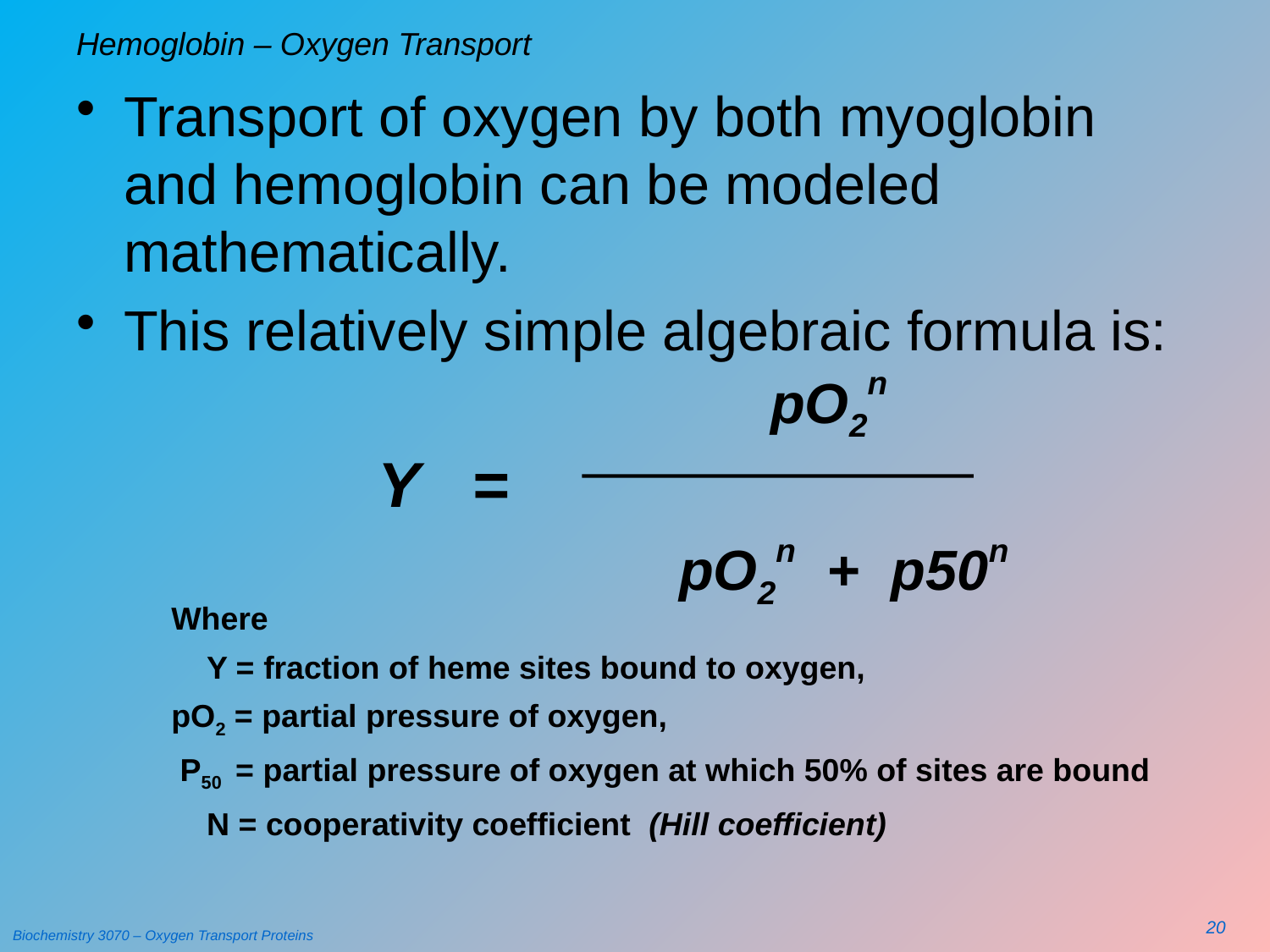

# Hemoglobin – Oxygen Transport
Transport of oxygen by both myoglobin and hemoglobin can be modeled mathematically.
This relatively simple algebraic formula is:
						 pO2n
			Y   =
					    pO2n  +  p50n

Where
    Y = fraction of heme sites bound to oxygen,
pO2 = partial pressure of oxygen,
 P50  = partial pressure of oxygen at which 50% of sites are bound
    N = cooperativity coefficient  (Hill coefficient)
20
Biochemistry 3070 – Oxygen Transport Proteins